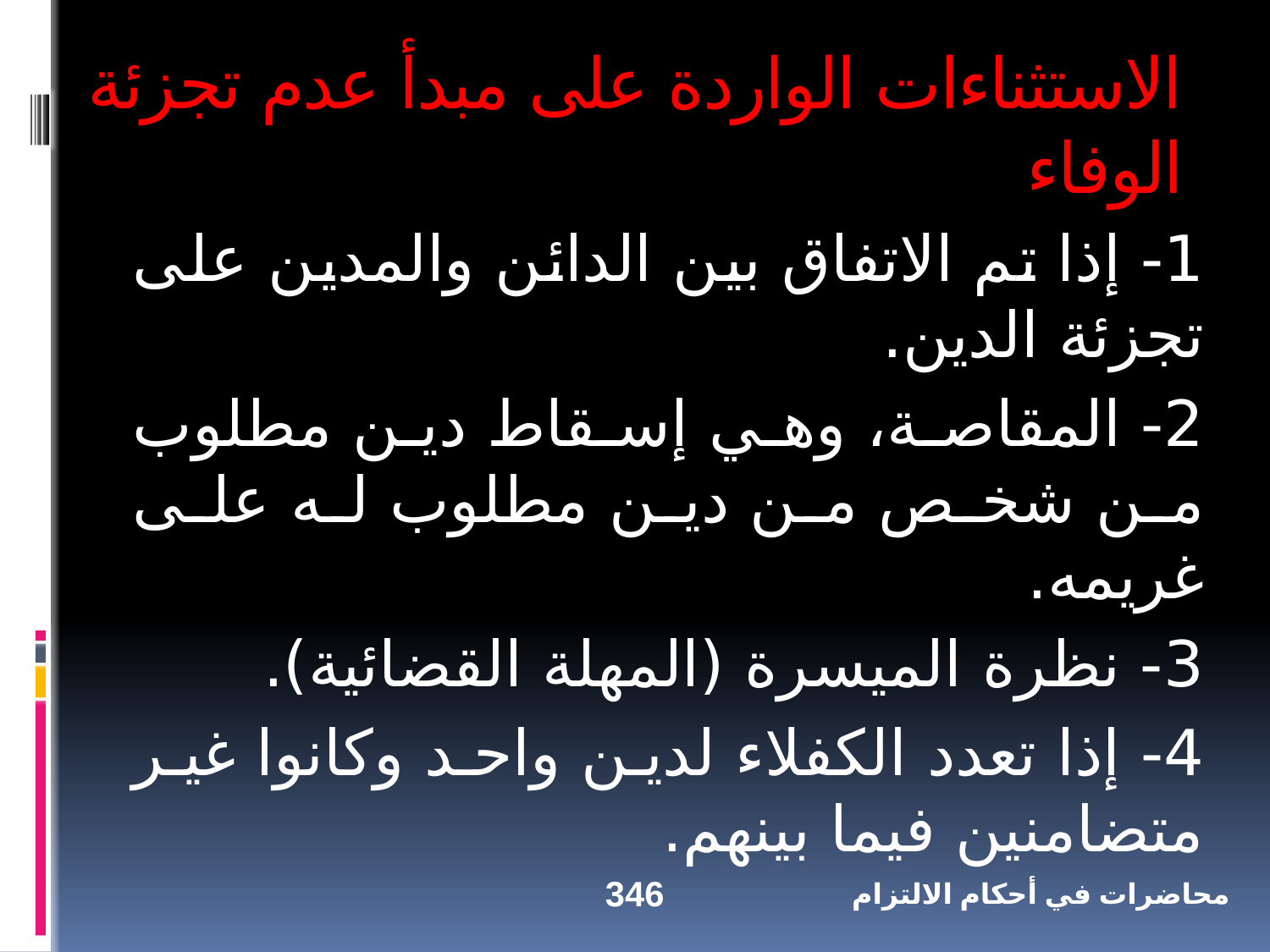

الاستثناءات الواردة على مبدأ عدم تجزئة الوفاء
1- إذا تم الاتفاق بين الدائن والمدين على تجزئة الدين.
2- المقاصة، وهي إسقاط دين مطلوب من شخص من دين مطلوب له على غريمه.
3- نظرة الميسرة (المهلة القضائية).
4- إذا تعدد الكفلاء لدين واحد وكانوا غير متضامنين فيما بينهم.

346
محاضرات في أحكام الالتزام